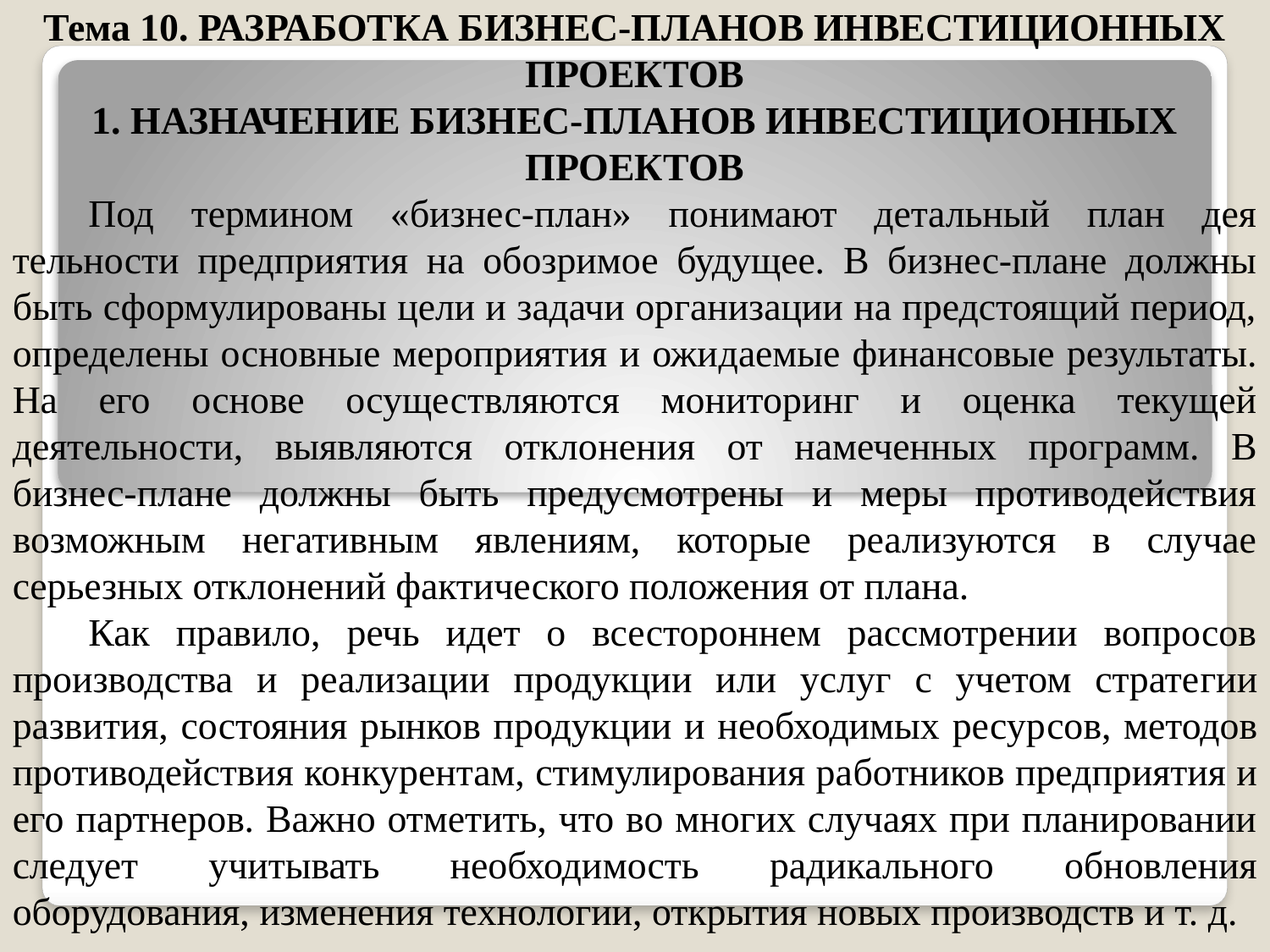

Тема 10. РАЗРАБОТКА БИЗНЕС-ПЛАНОВ ИНВЕСТИЦИОННЫХ ПРОЕКТОВ
1. НАЗНАЧЕНИЕ БИЗНЕС-ПЛАНОВ ИНВЕСТИЦИОННЫХ ПРОЕКТОВ
Под термином «бизнес-план» понимают детальный план дея­тельности предприятия на обозримое будущее. В бизнес-плане должны быть сформулированы цели и задачи организации на предстоящий период, определены основные мероприятия и ожи­даемые финансовые результаты. На его основе осуществляются мониторинг и оценка текущей деятельности, выявляются откло­нения от намеченных программ. В бизнес-плане должны быть предусмотрены и меры противодействия возможным негативным явлениям, которые реализуются в случае серьезных отклонений фактического положения от плана.
Как правило, речь идет о всестороннем рассмотрении вопросов производства и реализации продукции или услуг с учетом страте­гии развития, состояния рынков продукции и необходимых ресур­сов, методов противодействия конкурентам, стимулирования ра­ботников предприятия и его партнеров. Важно отметить, что во многих случаях при планировании следует учитывать необходи­мость радикального обновления оборудования, изменения техно­логии, открытия новых производств и т. д.